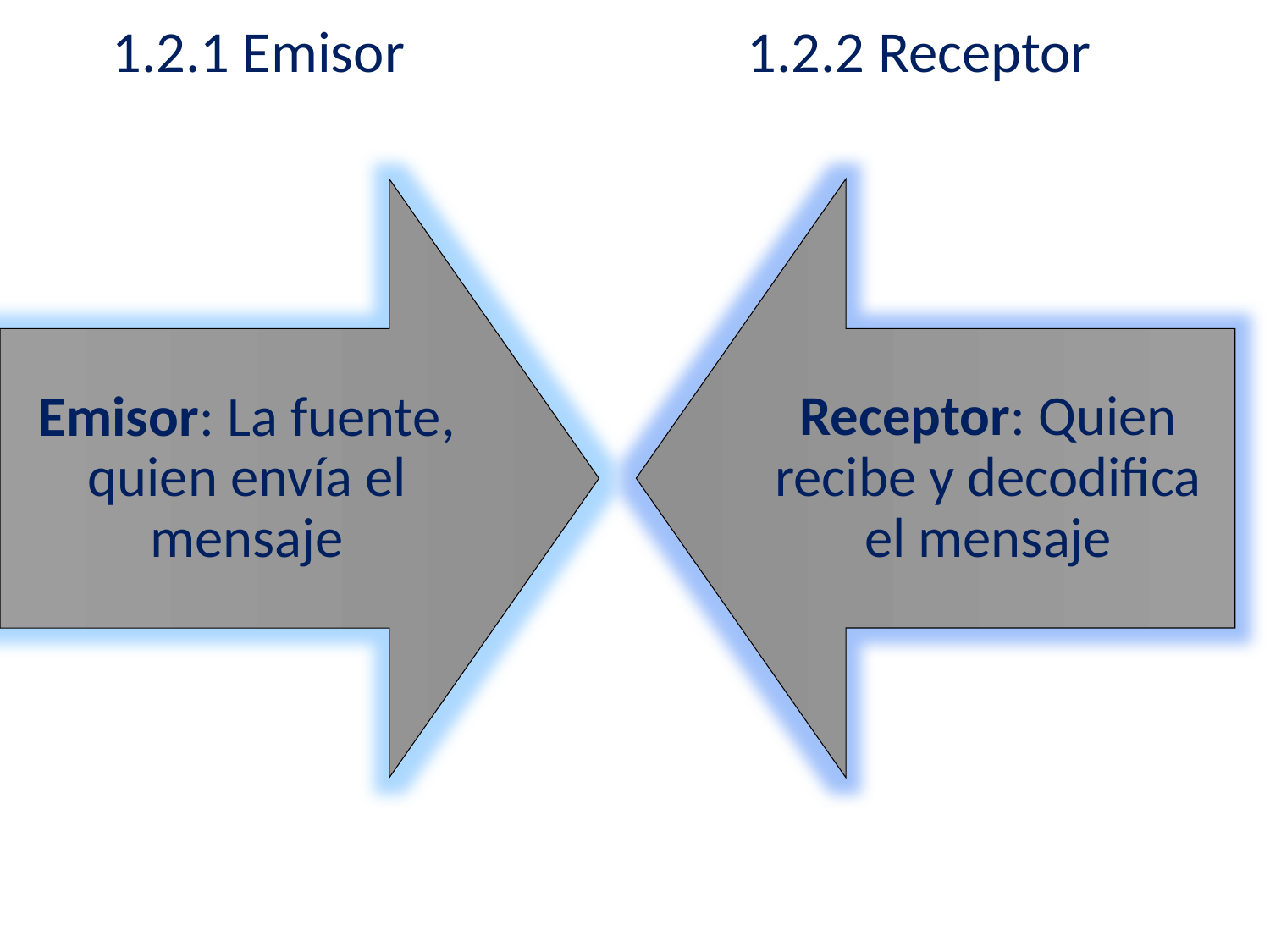

1.2.1 Emisor
1.2.2 Receptor
Emisor: La fuente, quien envía el mensaje
Receptor: Quien recibe y decodifica el mensaje